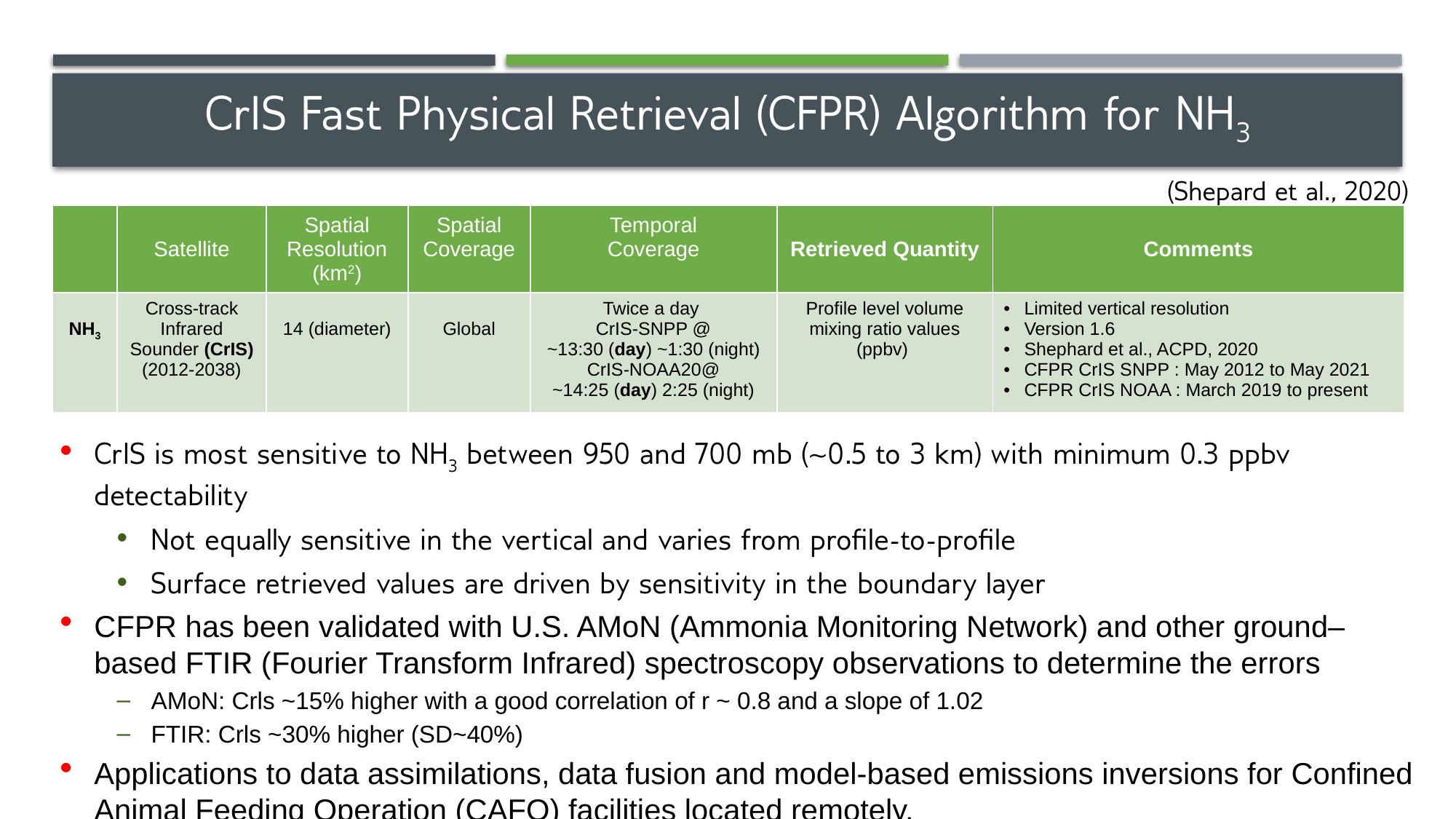

# CrIS Fast Physical Retrieval (CFPR) Algorithm for NH3
(Shepard et al., 2020)
|  | Satellite | Spatial Resolution (km2) | Spatial Coverage | Temporal Coverage | Retrieved Quantity | Comments |
| --- | --- | --- | --- | --- | --- | --- |
| NH3 | Cross-track Infrared Sounder (CrIS) (2012-2038) | 14 (diameter) | Global | Twice a day CrIS-SNPP @ ~13:30 (day) ~1:30 (night) CrIS-NOAA20@ ~14:25 (day) 2:25 (night) | Profile level volume mixing ratio values (ppbv) | Limited vertical resolution Version 1.6 Shephard et al., ACPD, 2020 CFPR CrIS SNPP : May 2012 to May 2021 CFPR CrIS NOAA : March 2019 to present |
CrIS is most sensitive to NH3 between 950 and 700 mb (~0.5 to 3 km) with minimum 0.3 ppbv detectability
Not equally sensitive in the vertical and varies from profile-to-profile
Surface retrieved values are driven by sensitivity in the boundary layer
CFPR has been validated with U.S. AMoN (Ammonia Monitoring Network) and other ground–based FTIR (Fourier Transform Infrared) spectroscopy observations to determine the errors
AMoN: Crls ~15% higher with a good correlation of r ~ 0.8 and a slope of 1.02
FTIR: Crls ~30% higher (SD~40%)
Applications to data assimilations, data fusion and model-based emissions inversions for Confined Animal Feeding Operation (CAFO) facilities located remotely.